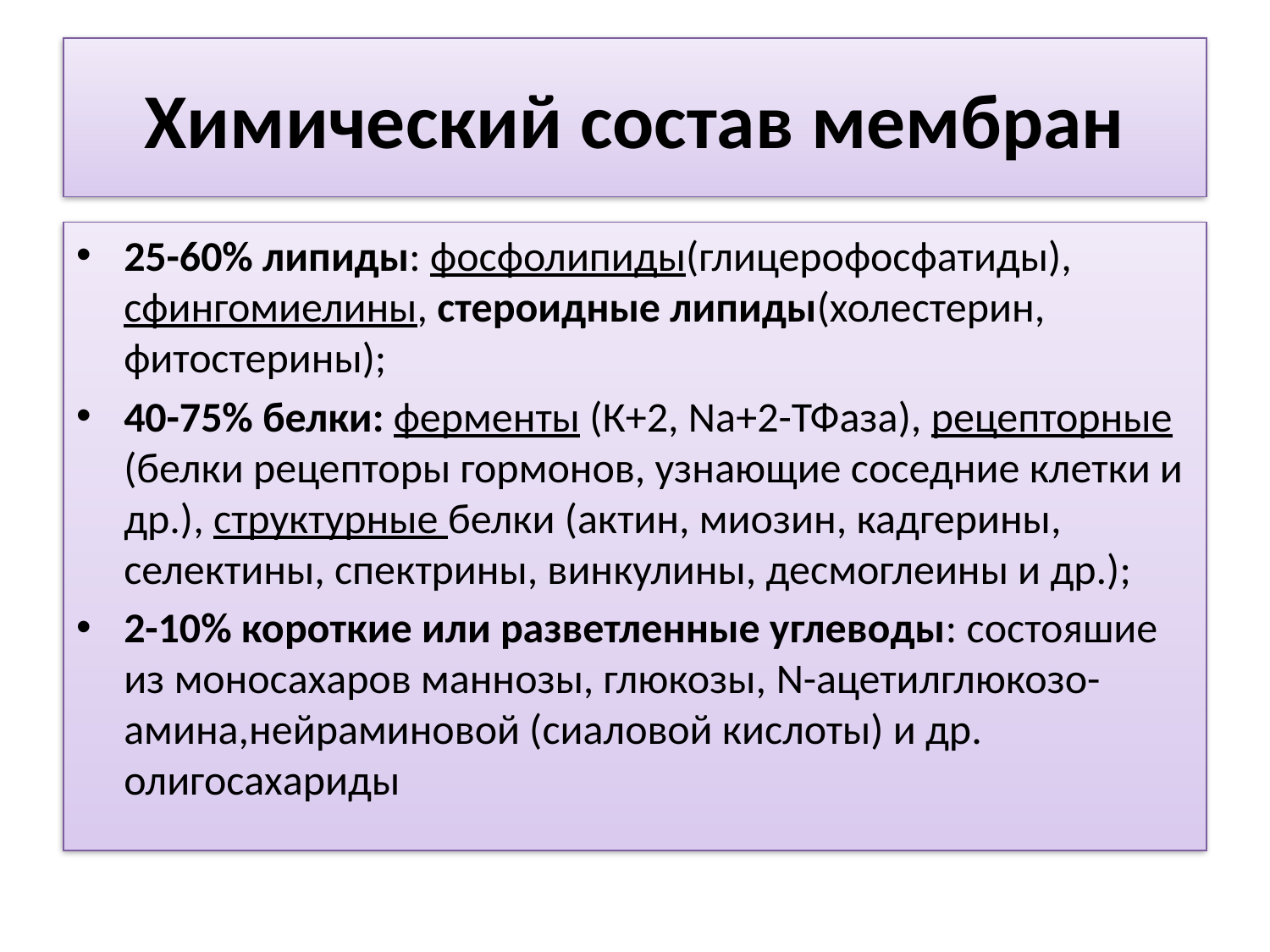

# Химический состав мембран
25-60% липиды: фосфолипиды(глицерофосфатиды), сфингомиелины, стероидные липиды(холестерин, фитостерины);
40-75% белки: ферменты (К+2, Na+2-ТФаза), рецепторные (белки рецепторы гормонов, узнающие соседние клетки и др.), структурные белки (актин, миозин, кадгерины, селектины, спектрины, винкулины, десмоглеины и др.);
2-10% короткие или разветленные углеводы: состояшие из моносахаров маннозы, глюкозы, N-ацетилглюкозо-амина,нейраминовой (сиаловой кислоты) и др. олигосахариды